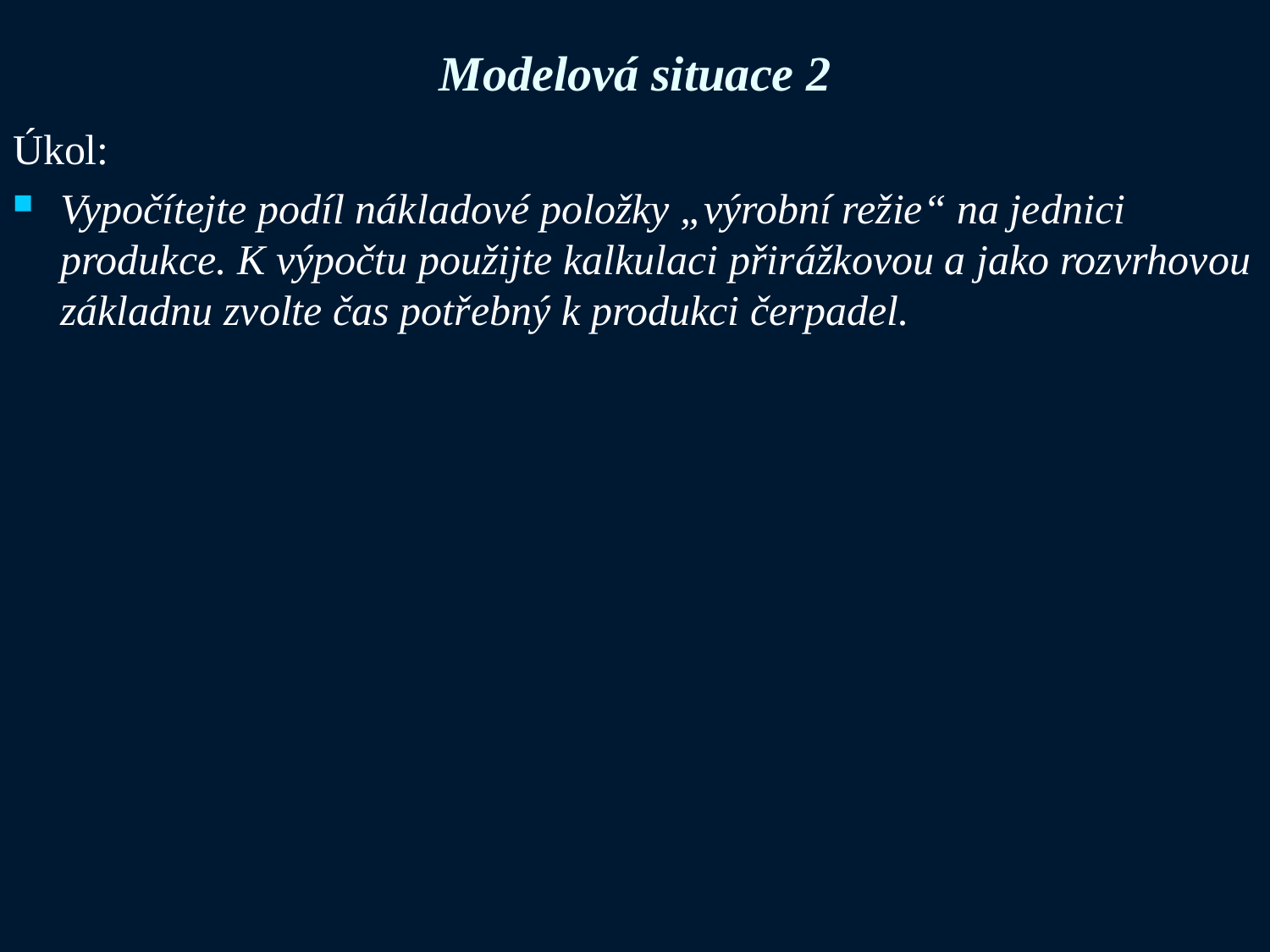

# Modelová situace 2
Úkol:
Vypočítejte podíl nákladové položky „výrobní režie“ na jednici produkce. K výpočtu použijte kalkulaci přirážkovou a jako rozvrhovou základnu zvolte čas potřebný k produkci čerpadel.